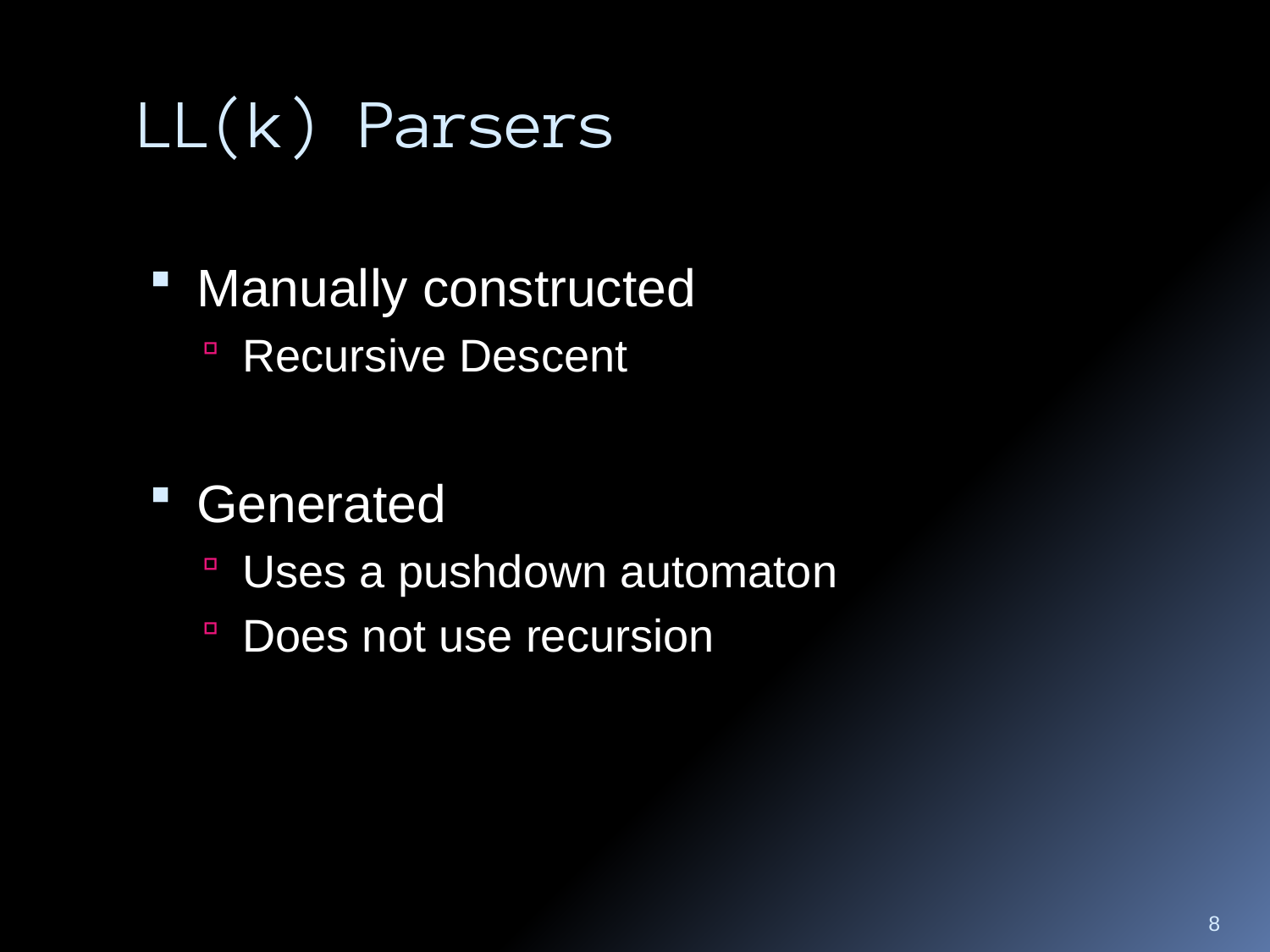

# LL(k) Parsers
Manually constructed
Recursive Descent

Generated
Uses a pushdown automaton
Does not use recursion

8